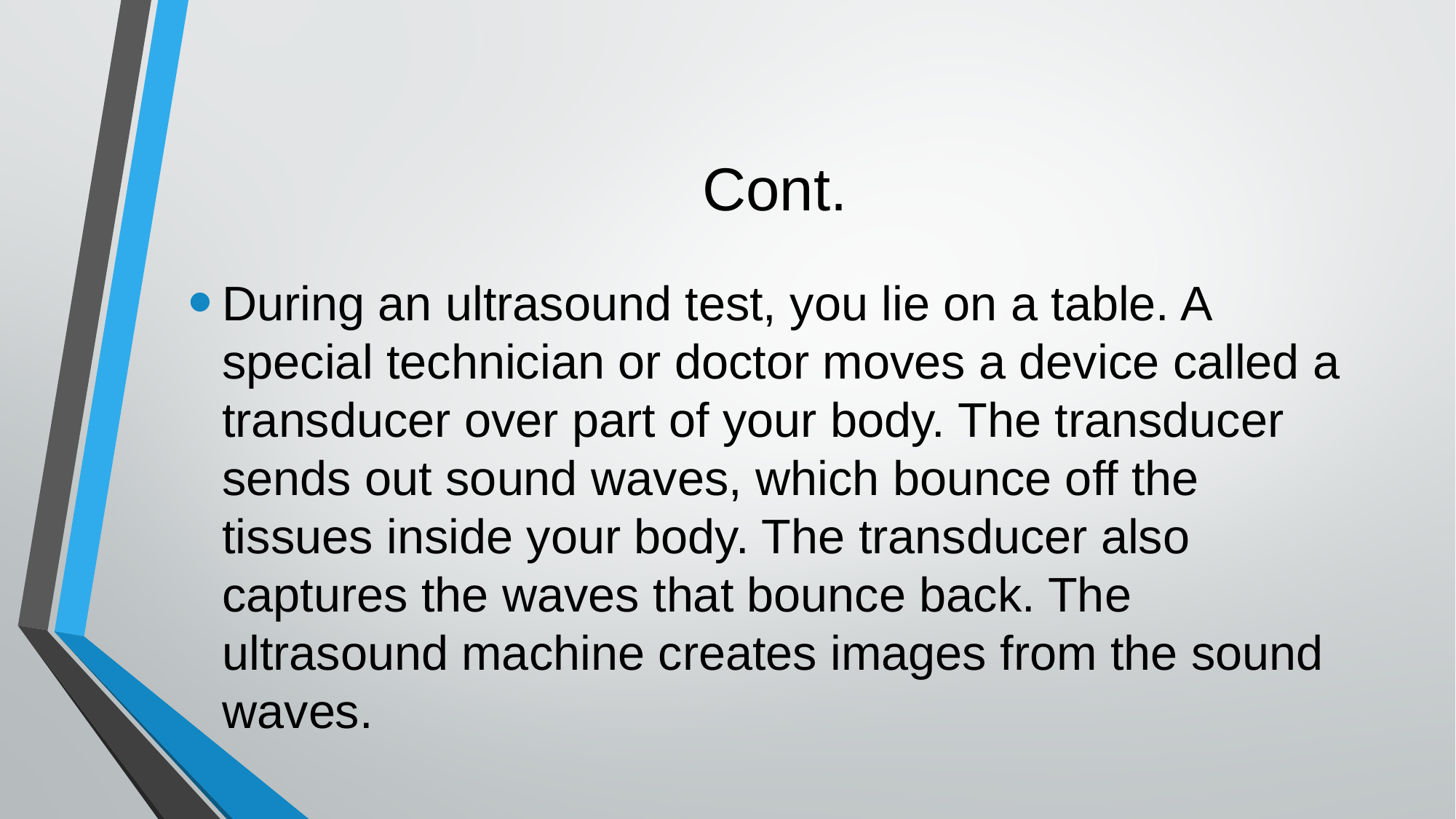

# Cont.
During an ultrasound test, you lie on a table. A special technician or doctor moves a device called a transducer over part of your body. The transducer sends out sound waves, which bounce off the tissues inside your body. The transducer also captures the waves that bounce back. The ultrasound machine creates images from the sound waves.